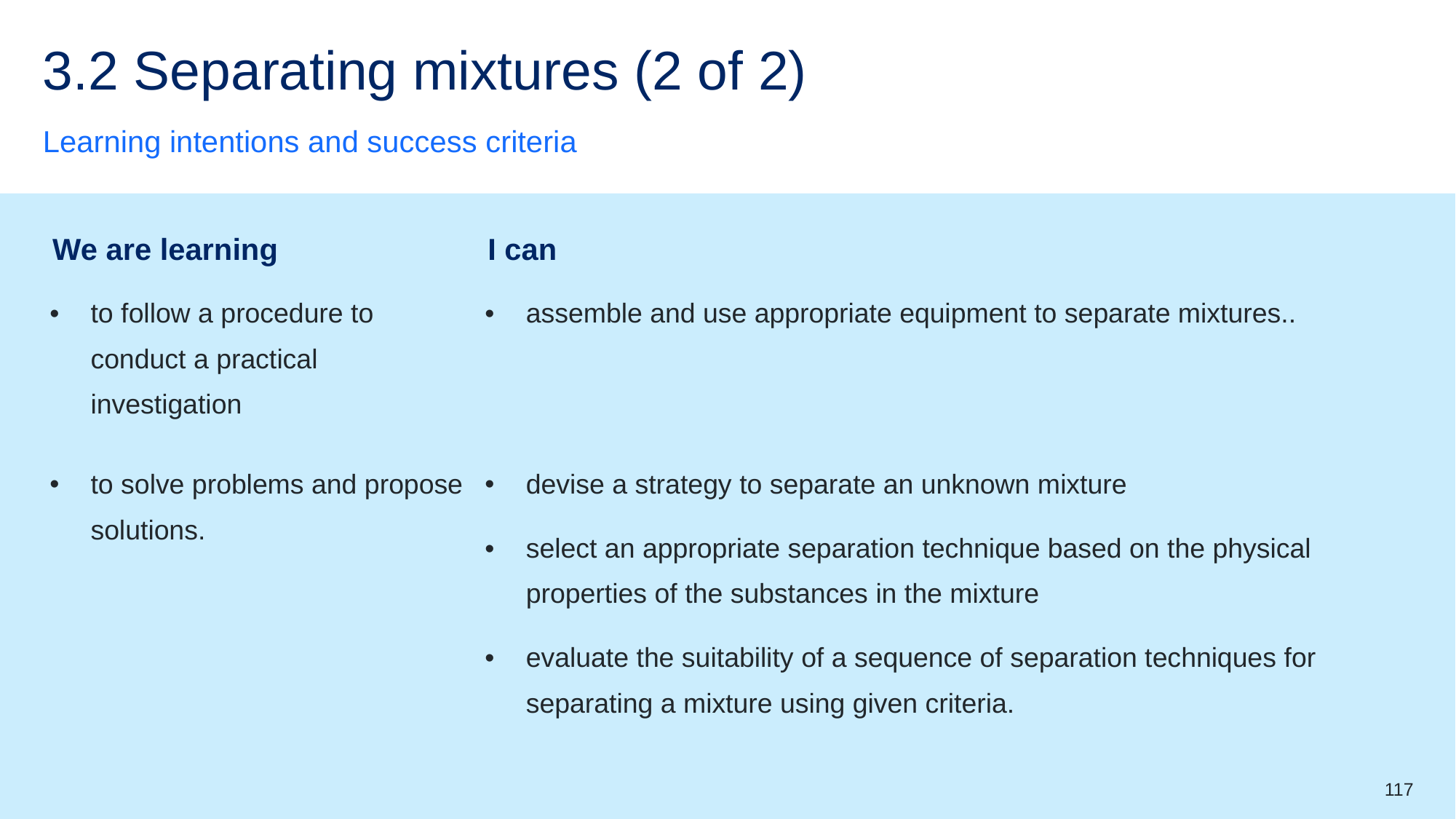

# 3.2 Separating mixtures (2 of 2)
Learning intentions and success criteria
| We are learning | I can |
| --- | --- |
| to follow a procedure to conduct a practical investigation | assemble and use appropriate equipment to separate mixtures.. |
| to solve problems and propose solutions. | devise a strategy to separate an unknown mixture select an appropriate separation technique based on the physical properties of the substances in the mixture evaluate the suitability of a sequence of separation techniques for separating a mixture using given criteria. |
117